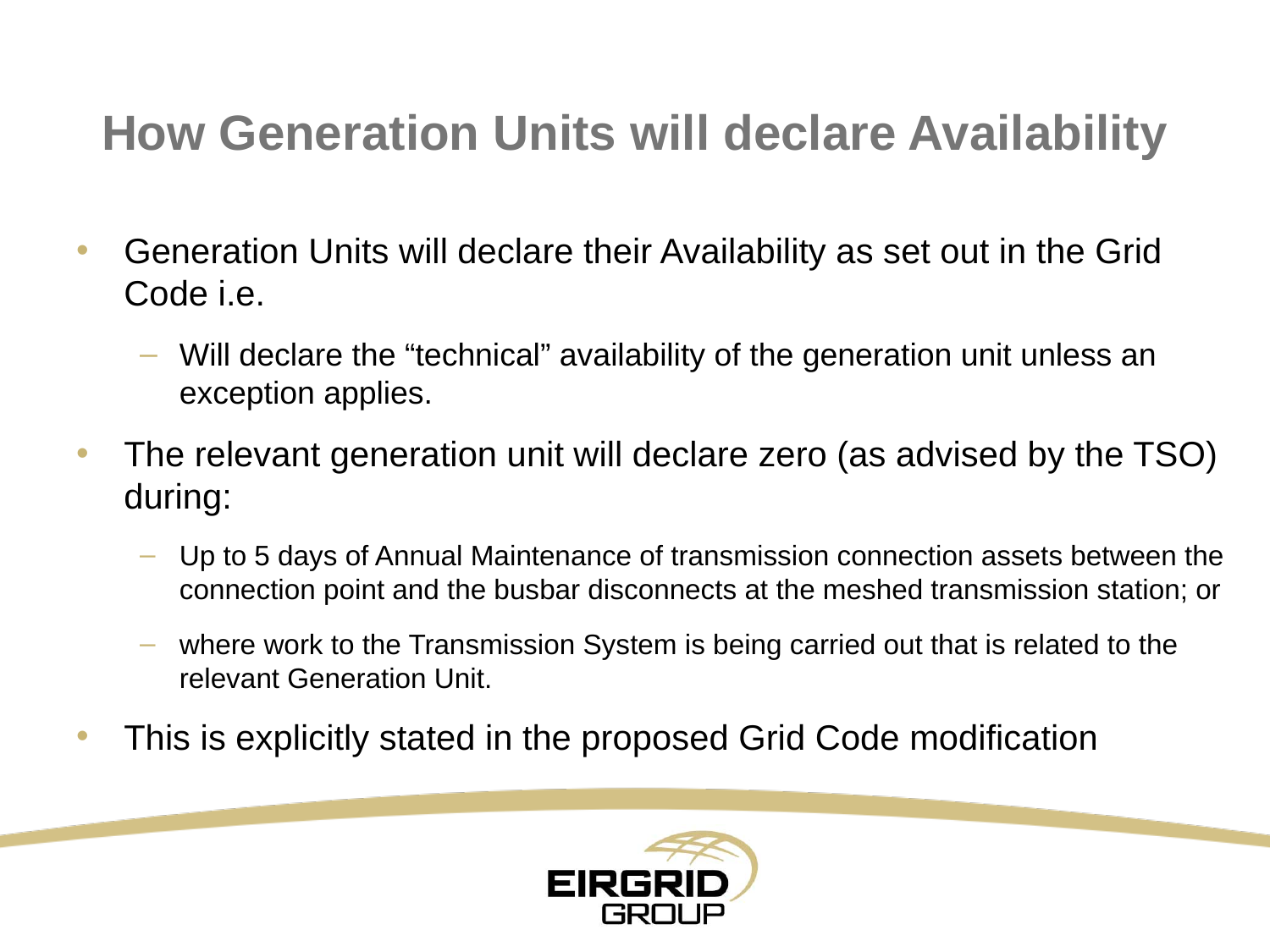

# How Generation Units will declare Availability

Generation Units will declare their Availability as set out in the Grid Code i.e.
Will declare the “technical” availability of the generation unit unless an exception applies.
The relevant generation unit will declare zero (as advised by the TSO) during:
Up to 5 days of Annual Maintenance of transmission connection assets between the connection point and the busbar disconnects at the meshed transmission station; or
where work to the Transmission System is being carried out that is related to the relevant Generation Unit.
This is explicitly stated in the proposed Grid Code modification